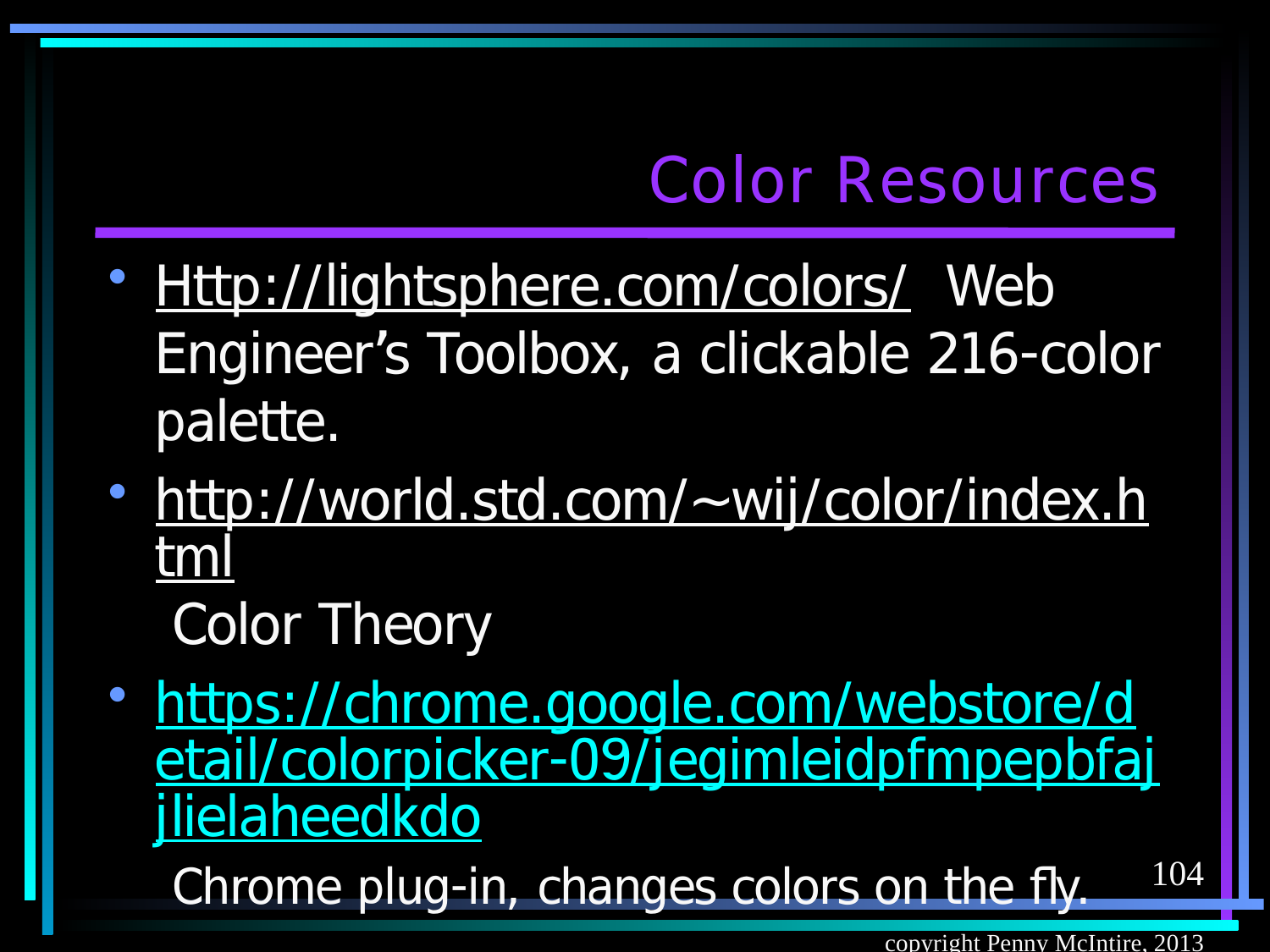

# Color Resources
Http://lightsphere.com/colors/  Web Engineer’s Toolbox, a clickable 216-color palette.
http://world.std.com/~wij/color/index.html Color Theory
https://chrome.google.com/webstore/detail/colorpicker-09/jegimleidpfmpepbfajjlielaheedkdo Chrome plug-in, changes colors on the fly.
104
copyright Penny McIntire, 2013